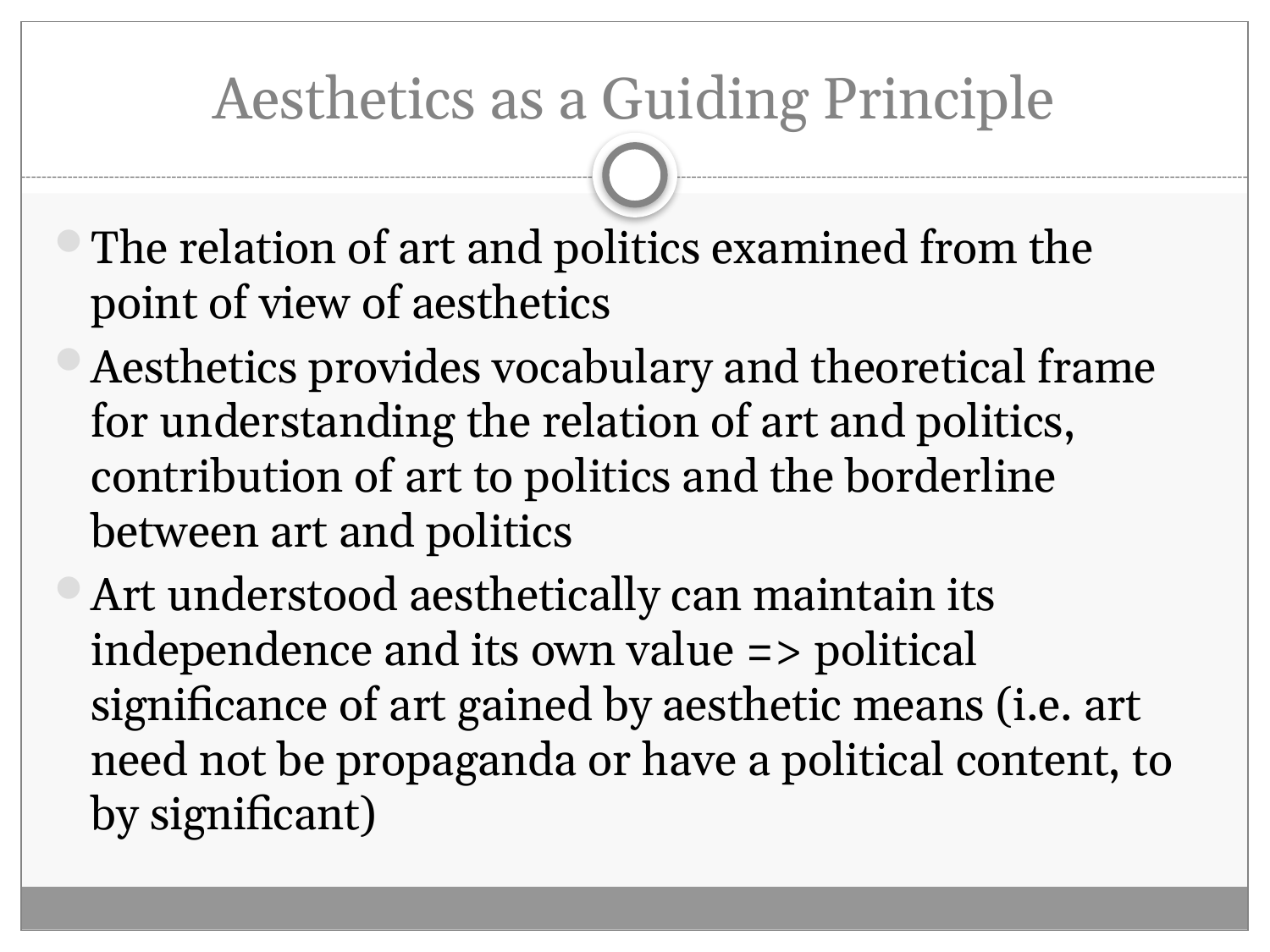

# Aesthetics as a Guiding Principle
The relation of art and politics examined from the point of view of aesthetics
Aesthetics provides vocabulary and theoretical frame for understanding the relation of art and politics, contribution of art to politics and the borderline between art and politics
Art understood aesthetically can maintain its independence and its own value => political significance of art gained by aesthetic means (i.e. art need not be propaganda or have a political content, to by significant)